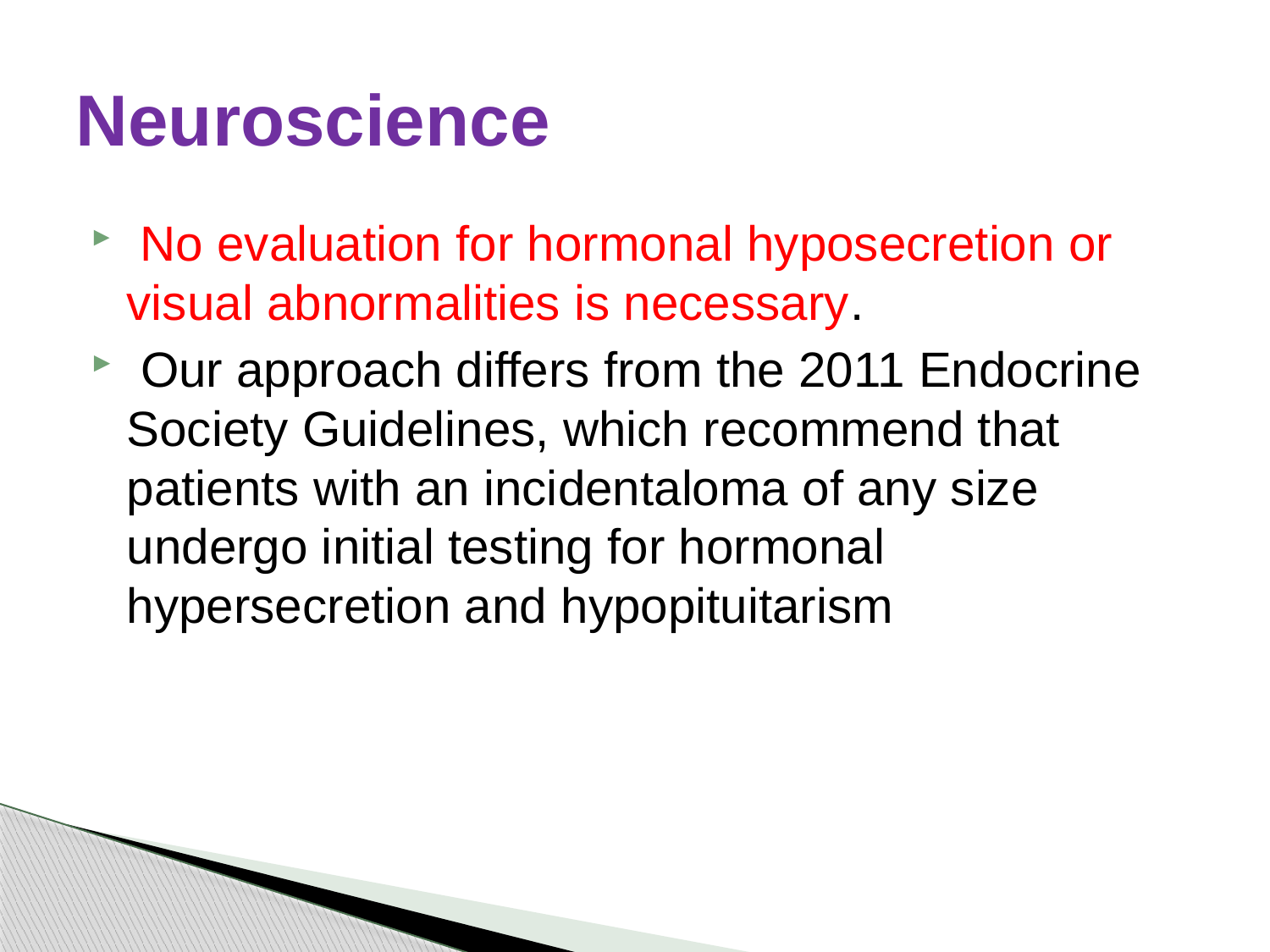

# Neuroscience
 No evaluation for hormonal hyposecretion or visual abnormalities is necessary.
 Our approach differs from the 2011 Endocrine Society Guidelines, which recommend that patients with an incidentaloma of any size undergo initial testing for hormonal hypersecretion and hypopituitarism